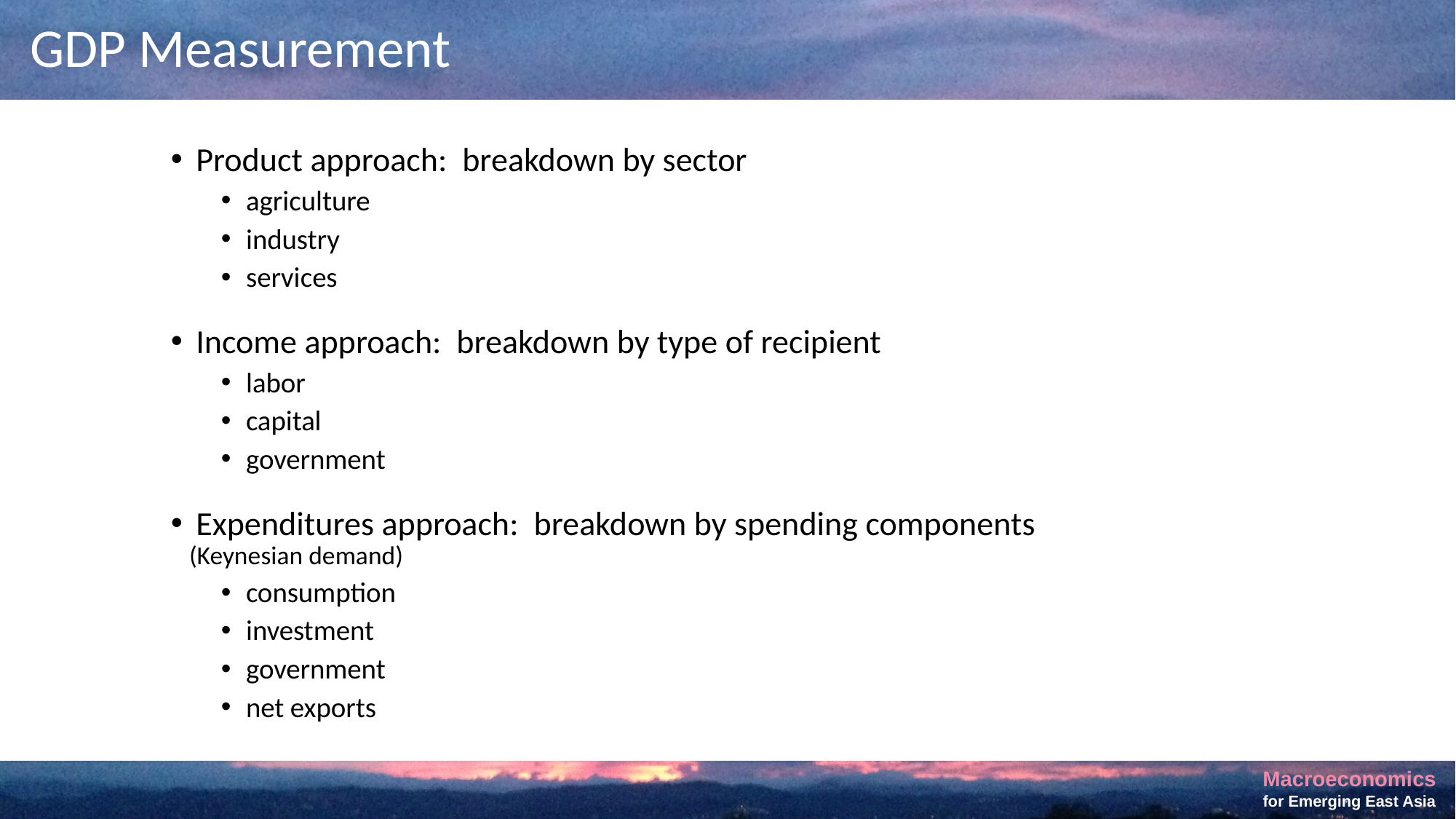

# GDP Measurement
Product approach:  breakdown by sector
agriculture
industry
services
Income approach:  breakdown by type of recipient
labor
capital
government
Expenditures approach:  breakdown by spending components
				 (Keynesian demand)
consumption
investment
government
net exports